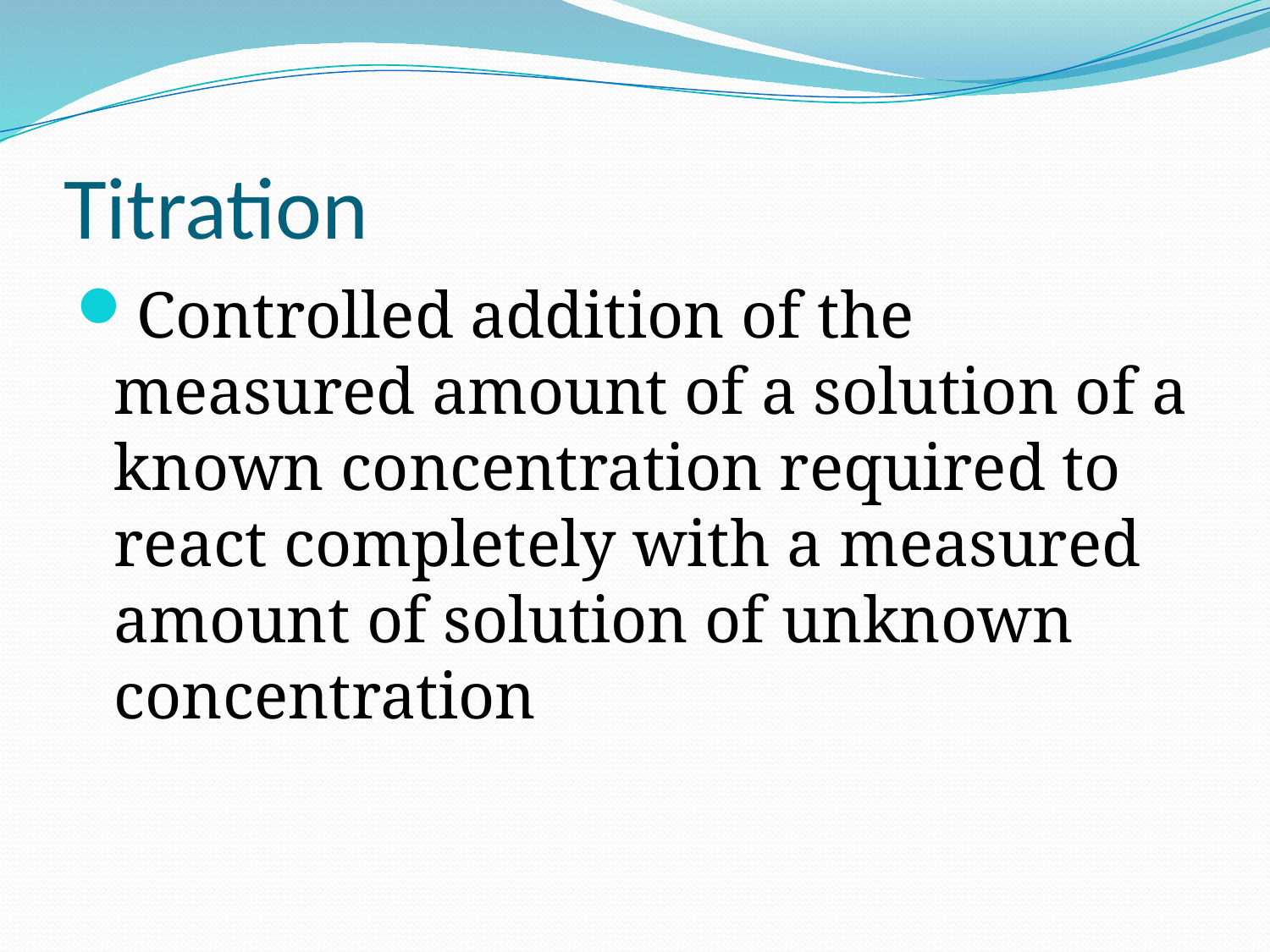

# Titration
Controlled addition of the measured amount of a solution of a known concentration required to react completely with a measured amount of solution of unknown concentration